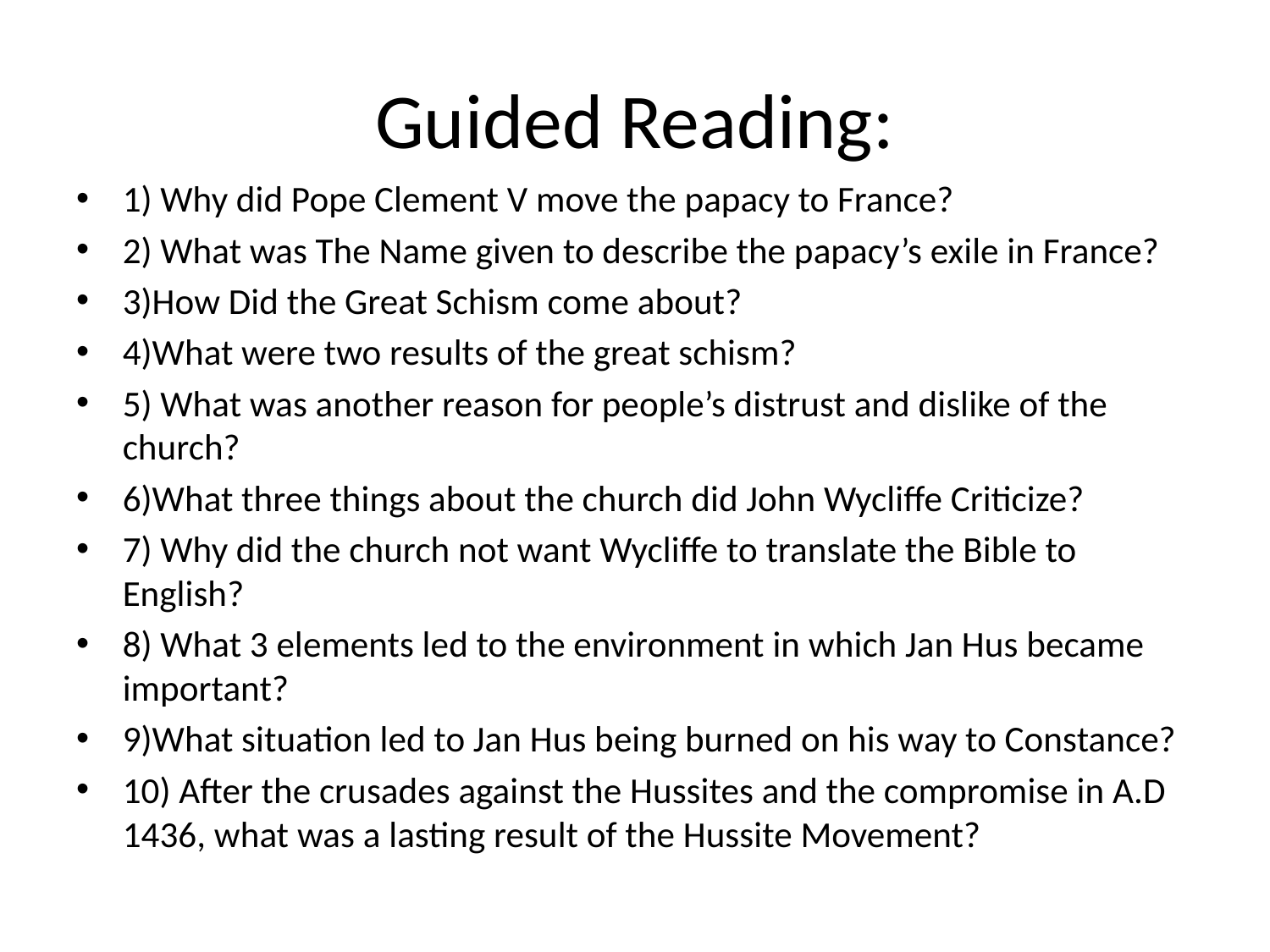

# Guided Reading:
1) Why did Pope Clement V move the papacy to France?
2) What was The Name given to describe the papacy’s exile in France?
3)How Did the Great Schism come about?
4)What were two results of the great schism?
5) What was another reason for people’s distrust and dislike of the church?
6)What three things about the church did John Wycliffe Criticize?
7) Why did the church not want Wycliffe to translate the Bible to English?
8) What 3 elements led to the environment in which Jan Hus became important?
9)What situation led to Jan Hus being burned on his way to Constance?
10) After the crusades against the Hussites and the compromise in A.D 1436, what was a lasting result of the Hussite Movement?